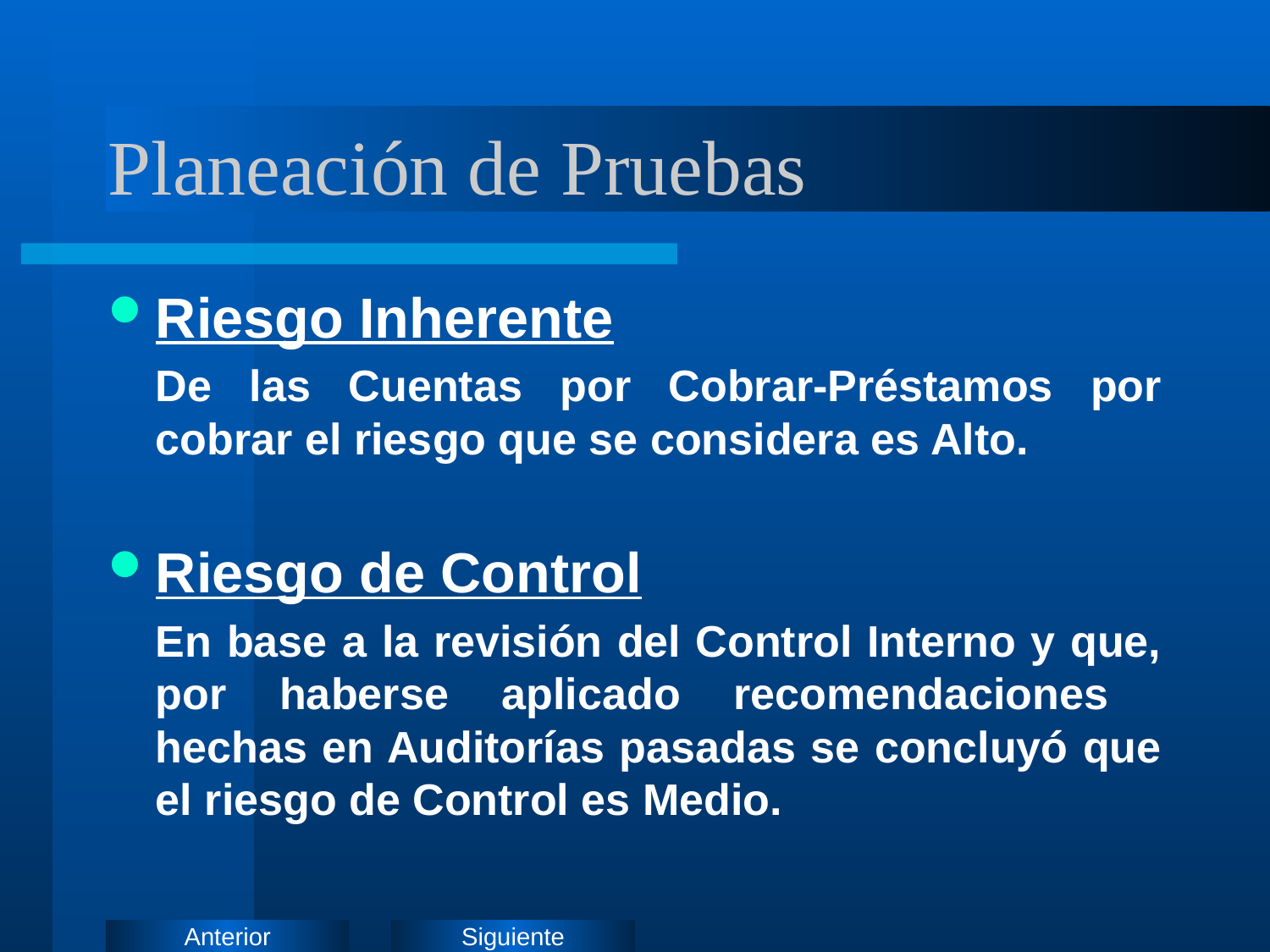

# Planeación de Pruebas
Riesgo Inherente
	De las Cuentas por Cobrar-Préstamos por cobrar el riesgo que se considera es Alto.

Riesgo de Control
	En base a la revisión del Control Interno y que, por haberse aplicado recomendaciones  hechas en Auditorías pasadas se concluyó que el riesgo de Control es Medio.